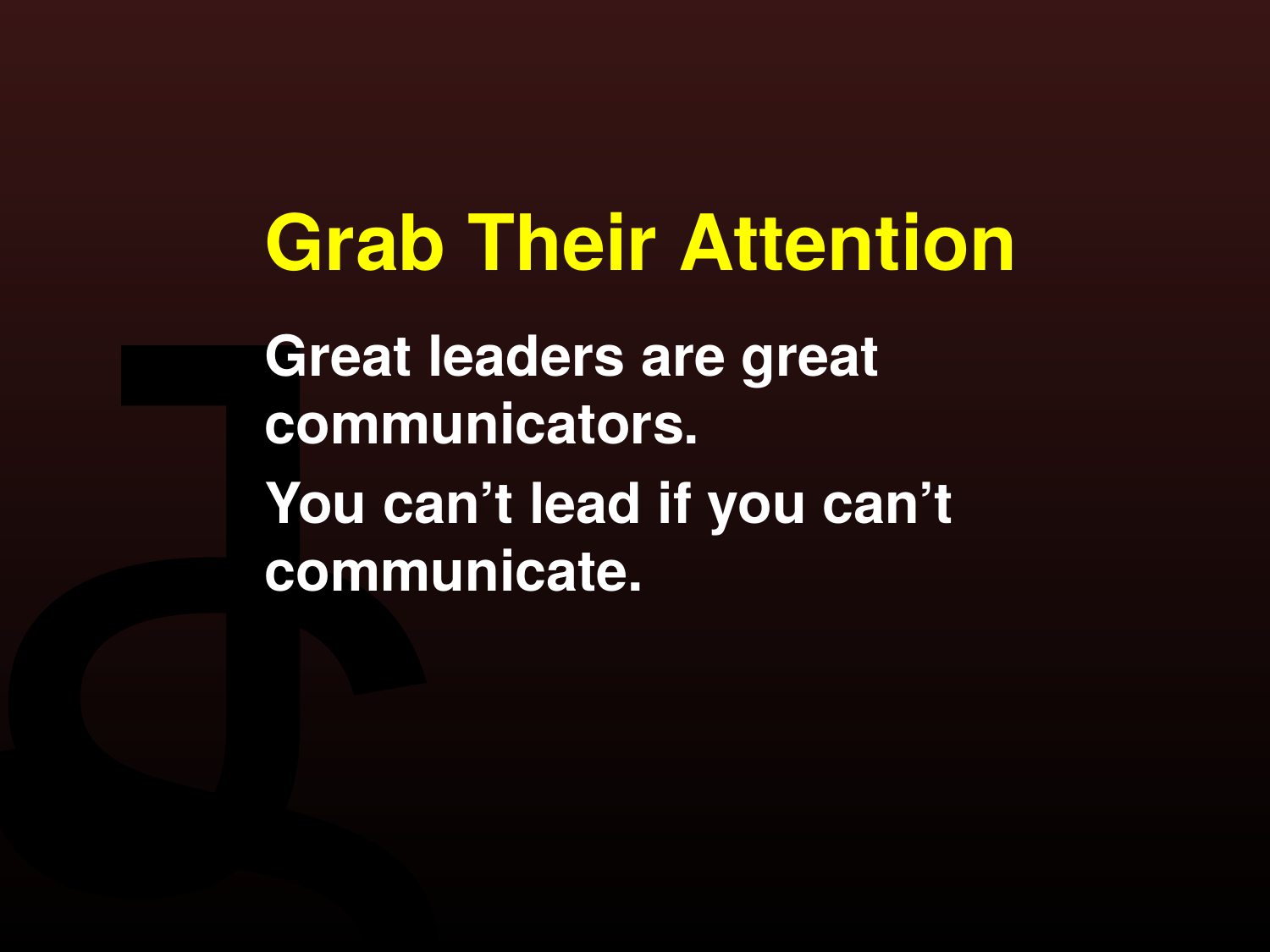

Grab Their Attention
Great leaders are great communicators.
You can’t lead if you can’t communicate.